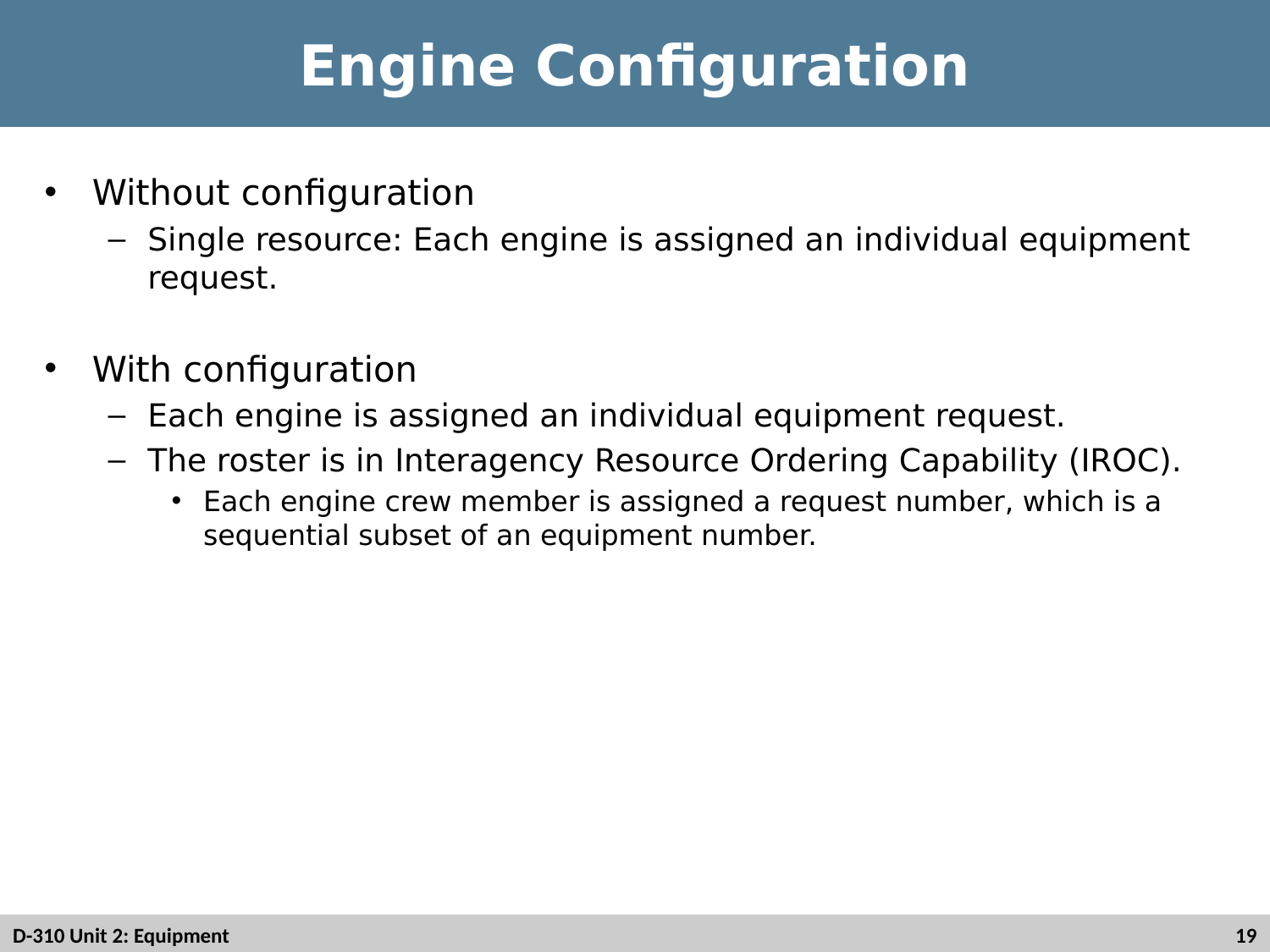

# Engine Configuration
Without configuration
Single resource: Each engine is assigned an individual equipment request.

With configuration
Each engine is assigned an individual equipment request.
The roster is in Interagency Resource Ordering Capability (IROC).
Each engine crew member is assigned a request number, which is a sequential subset of an equipment number.